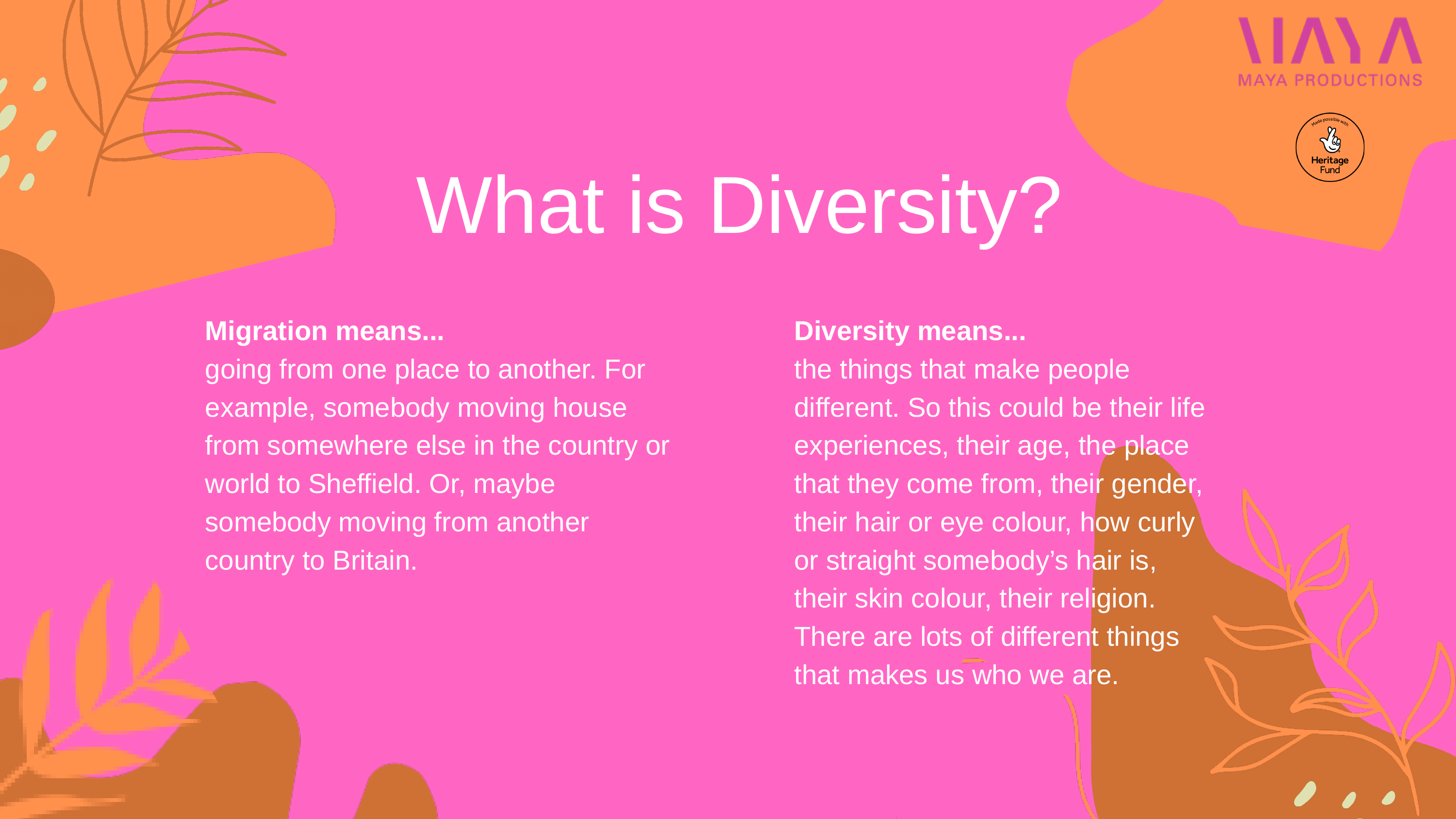

What is Diversity?

Migration means...
going from one place to another. For example, somebody moving house from somewhere else in the country or world to Sheffield. Or, maybe somebody moving from another country to Britain.

Diversity means...
the things that make people different. So this could be their life experiences, their age, the place that they come from, their gender, their hair or eye colour, how curly or straight somebody’s hair is, their skin colour, their religion. There are lots of different things that makes us who we are.